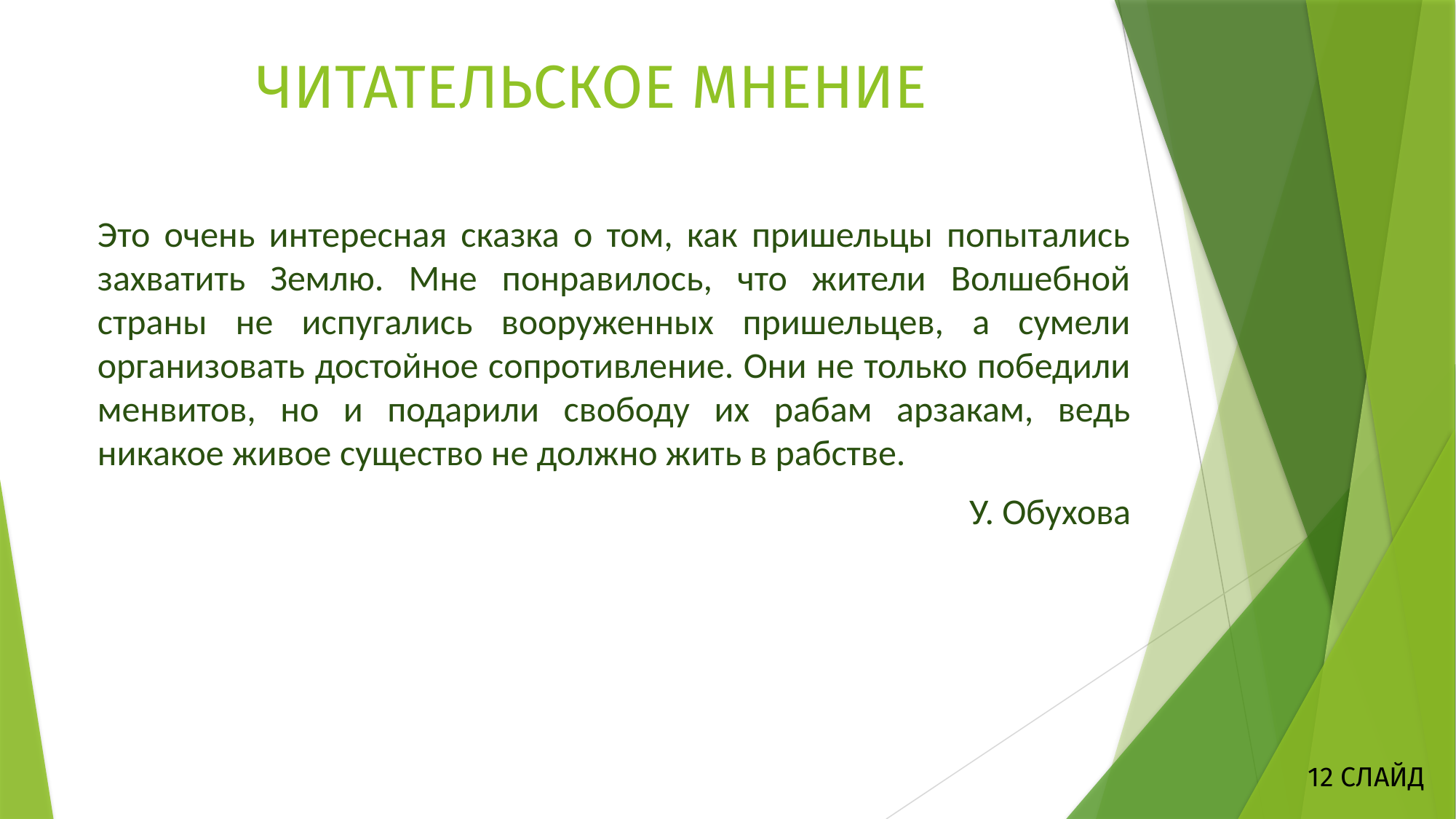

# ЧИТАТЕЛЬСКОЕ МНЕНИЕ
Это очень интересная сказка о том, как пришельцы попытались захватить Землю. Мне понравилось, что жители Волшебной страны не испугались вооруженных пришельцев, а сумели организовать достойное сопротивление. Они не только победили менвитов, но и подарили свободу их рабам арзакам, ведь никакое живое существо не должно жить в рабстве.
У. Обухова
12 СЛАЙД